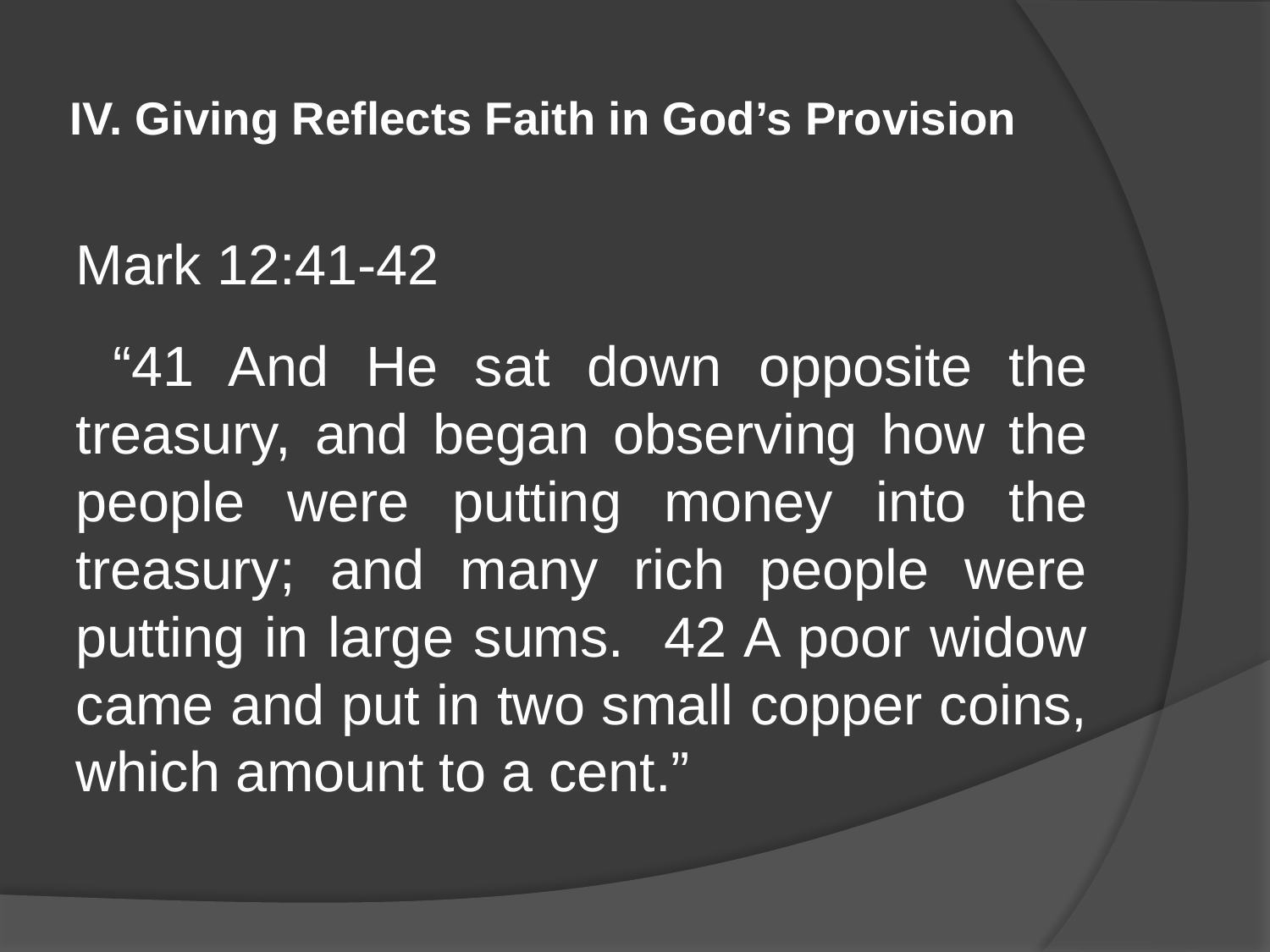

# IV. Giving Reflects Faith in God’s Provision
Mark 12:41-42

 “41 And He sat down opposite the treasury, and began observing how the people were putting money into the treasury; and many rich people were putting in large sums.  42 A poor widow came and put in two small copper coins, which amount to a cent.”